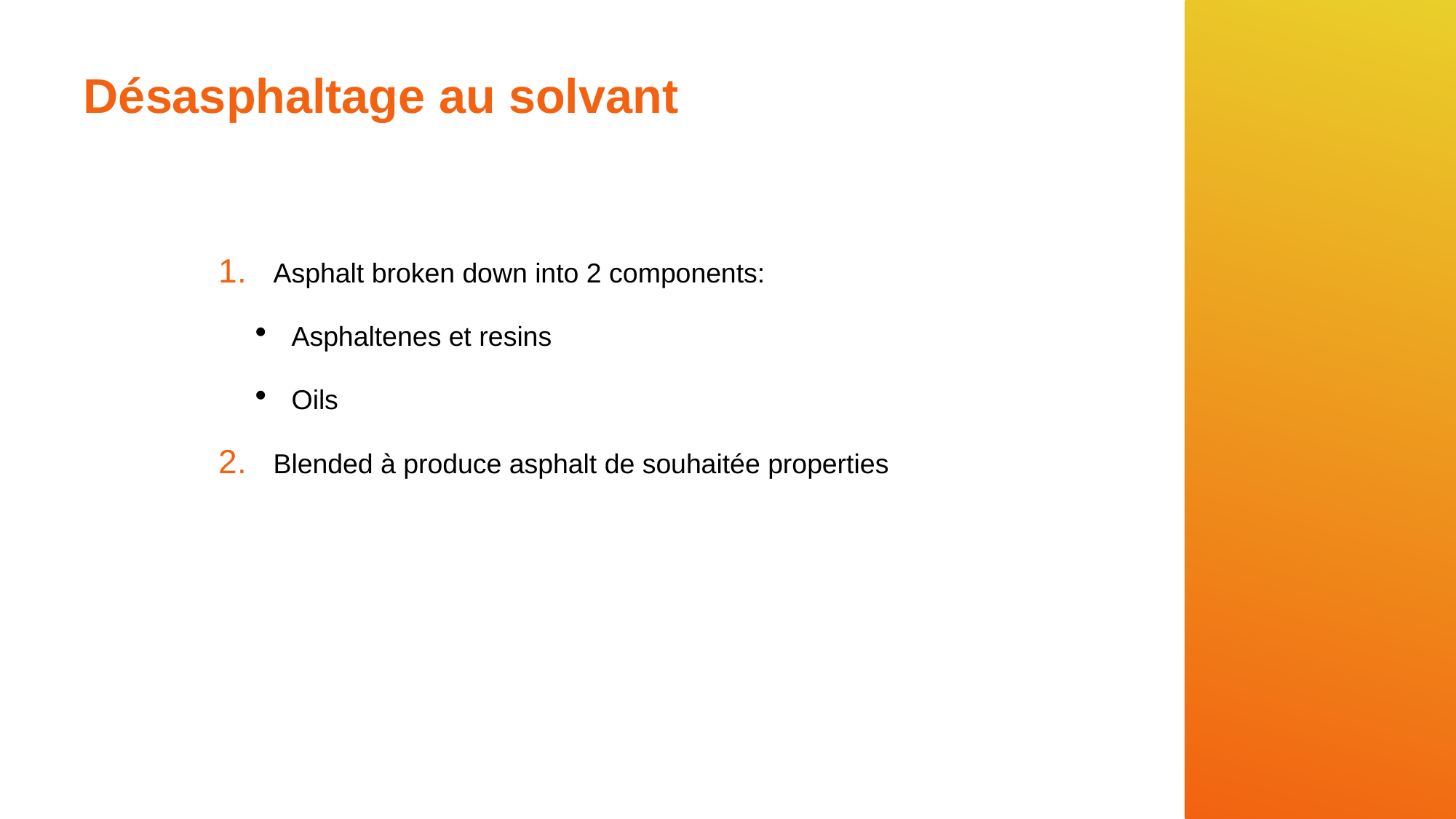

# Désasphaltage au solvant
Asphalt broken down into 2 components:
Asphaltenes et resins
Oils
Blended à produce asphalt de souhaitée properties